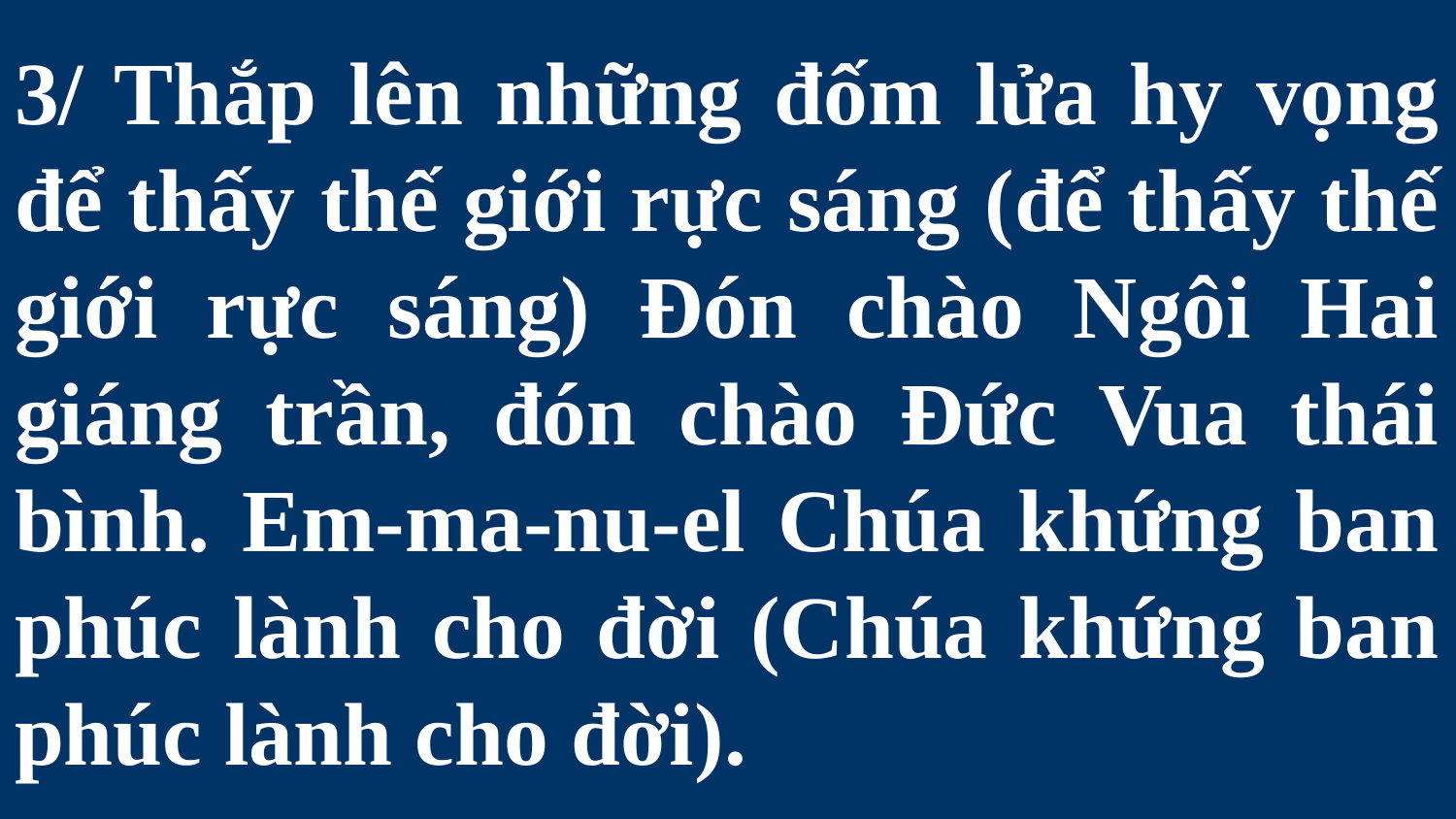

# 3/ Thắp lên những đốm lửa hy vọng để thấy thế giới rực sáng (để thấy thế giới rực sáng) Đón chào Ngôi Hai giáng trần, đón chào Đức Vua thái bình. Em-ma-nu-el Chúa khứng ban phúc lành cho đời (Chúa khứng ban phúc lành cho đời).